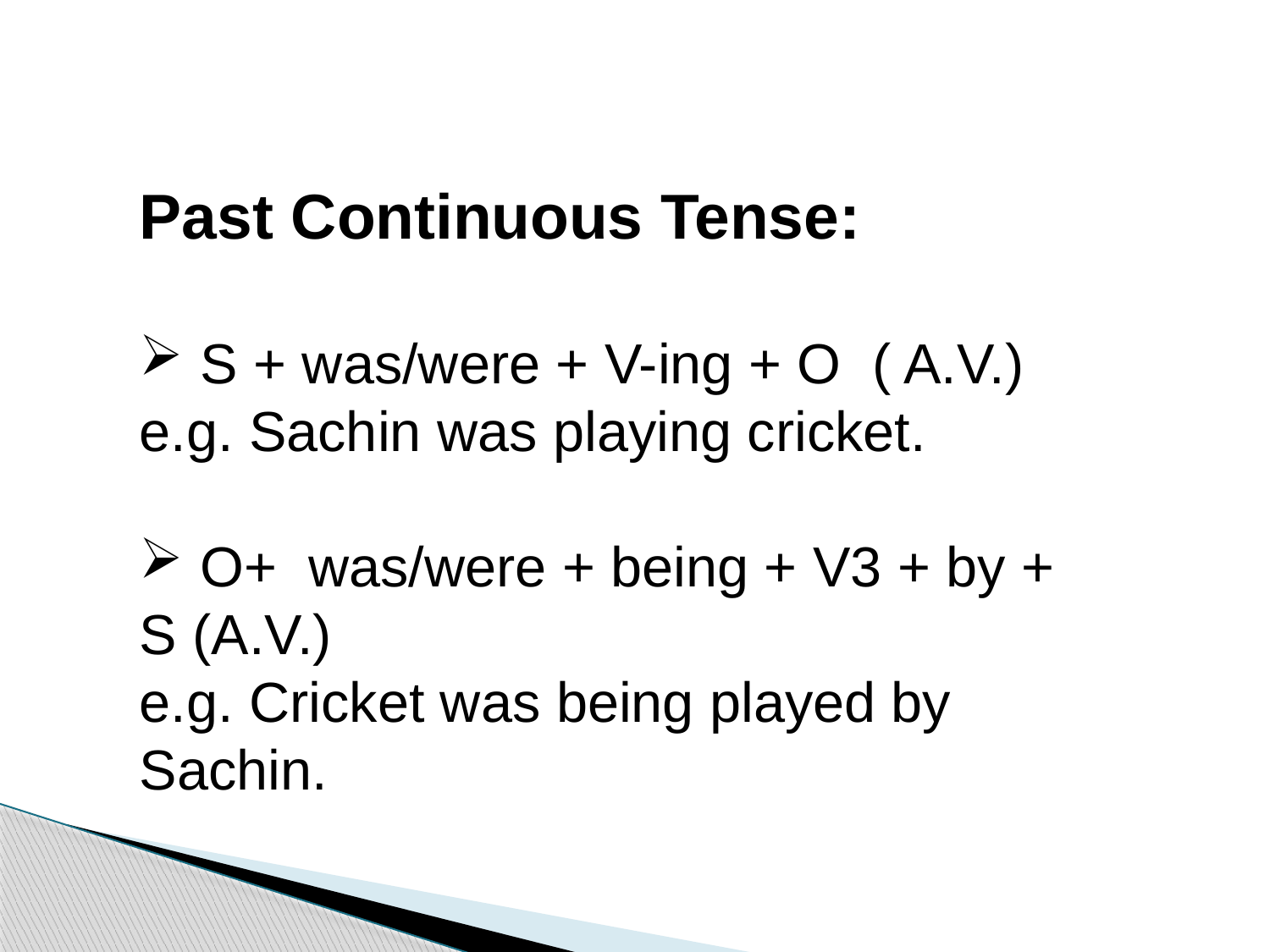

Past Continuous Tense:

 S + was/were + V-ing + O  ( A.V.)
e.g. Sachin was playing cricket.

 O+  was/were + being + V3 + by + S (A.V.)
e.g. Cricket was being played by Sachin.